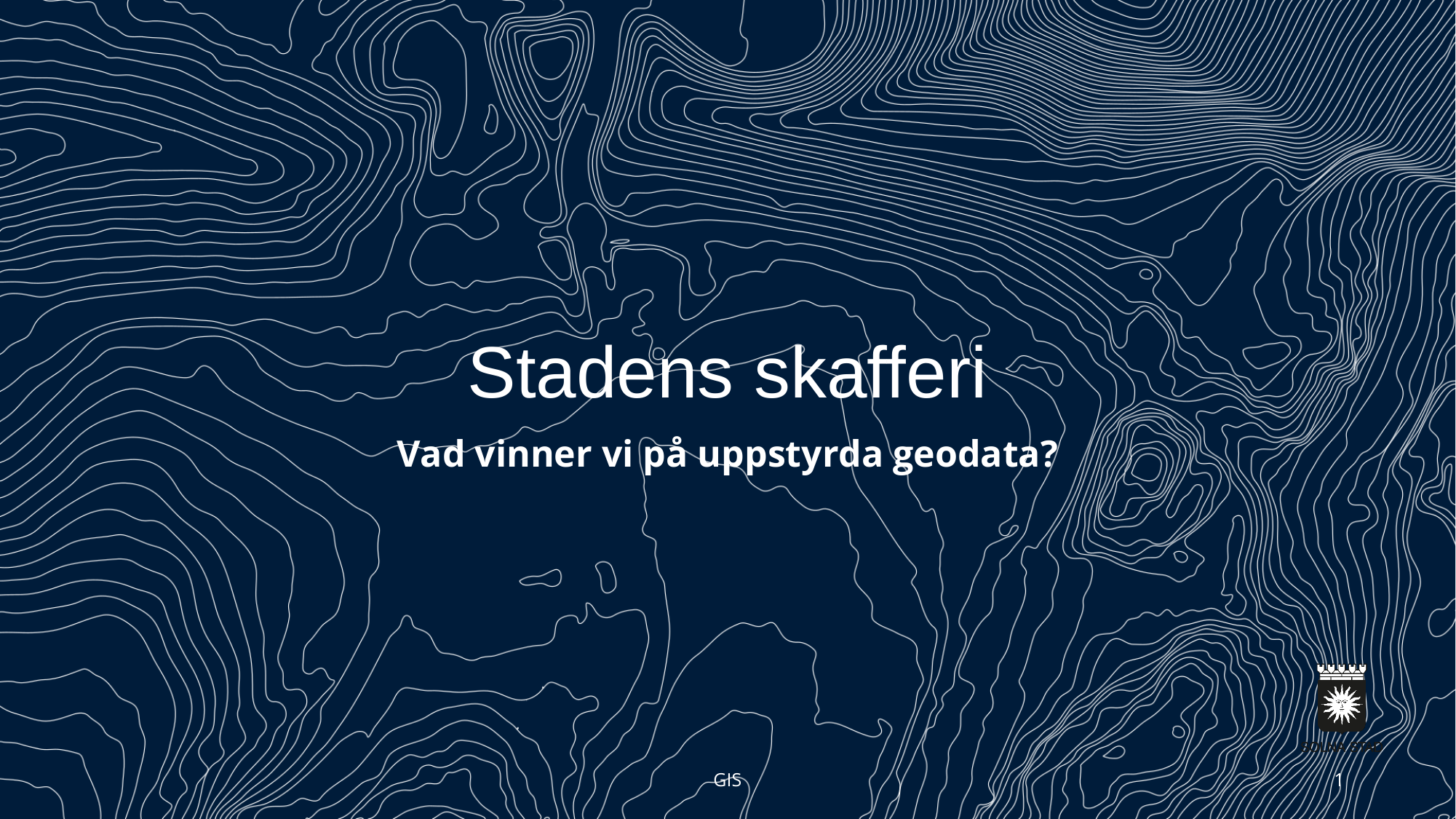

# Stadens skafferi
Vad vinner vi på uppstyrda geodata?
GIS
1